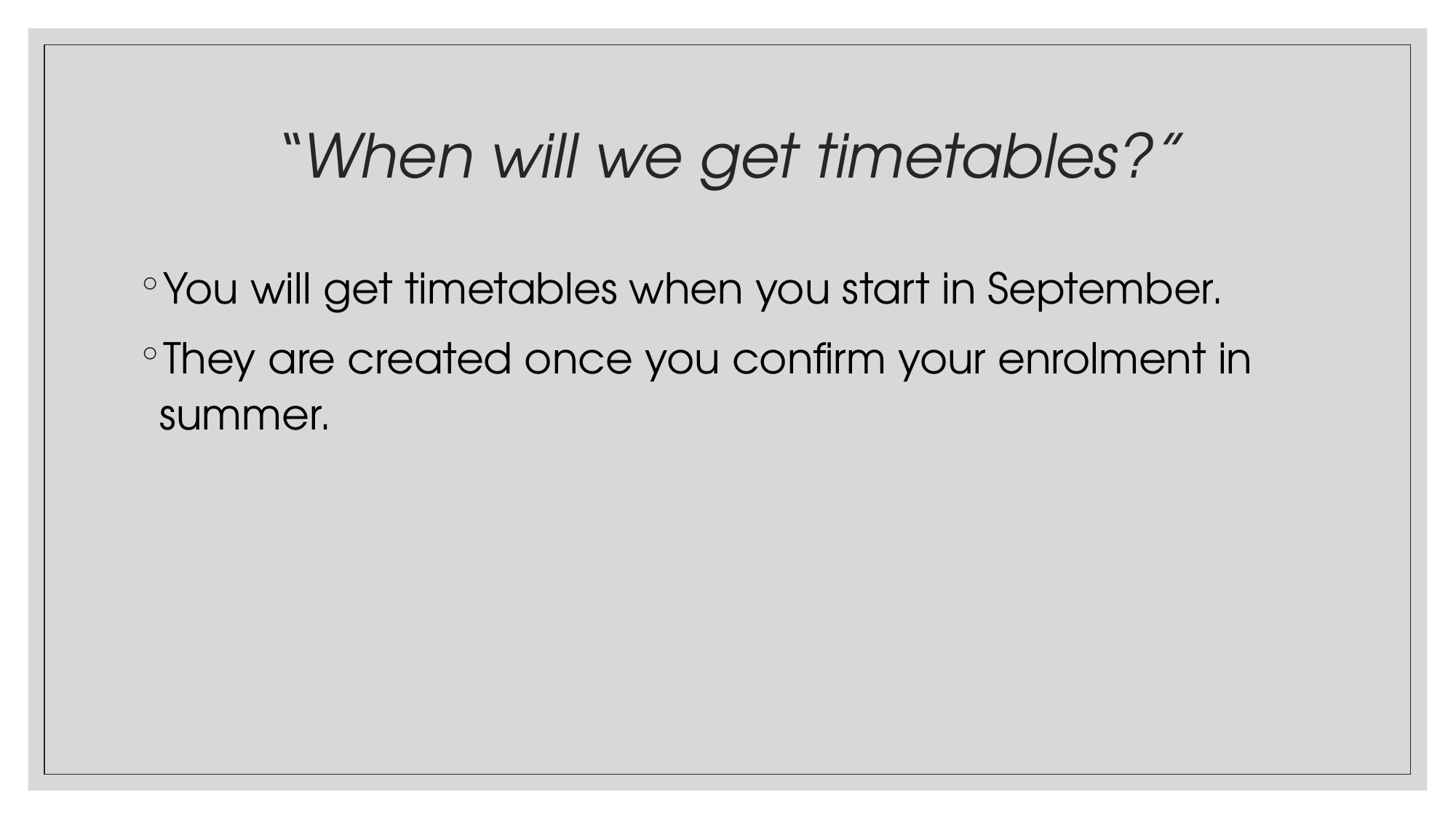

# “When will we get timetables?”
You will get timetables when you start in September.
They are created once you confirm your enrolment in summer.